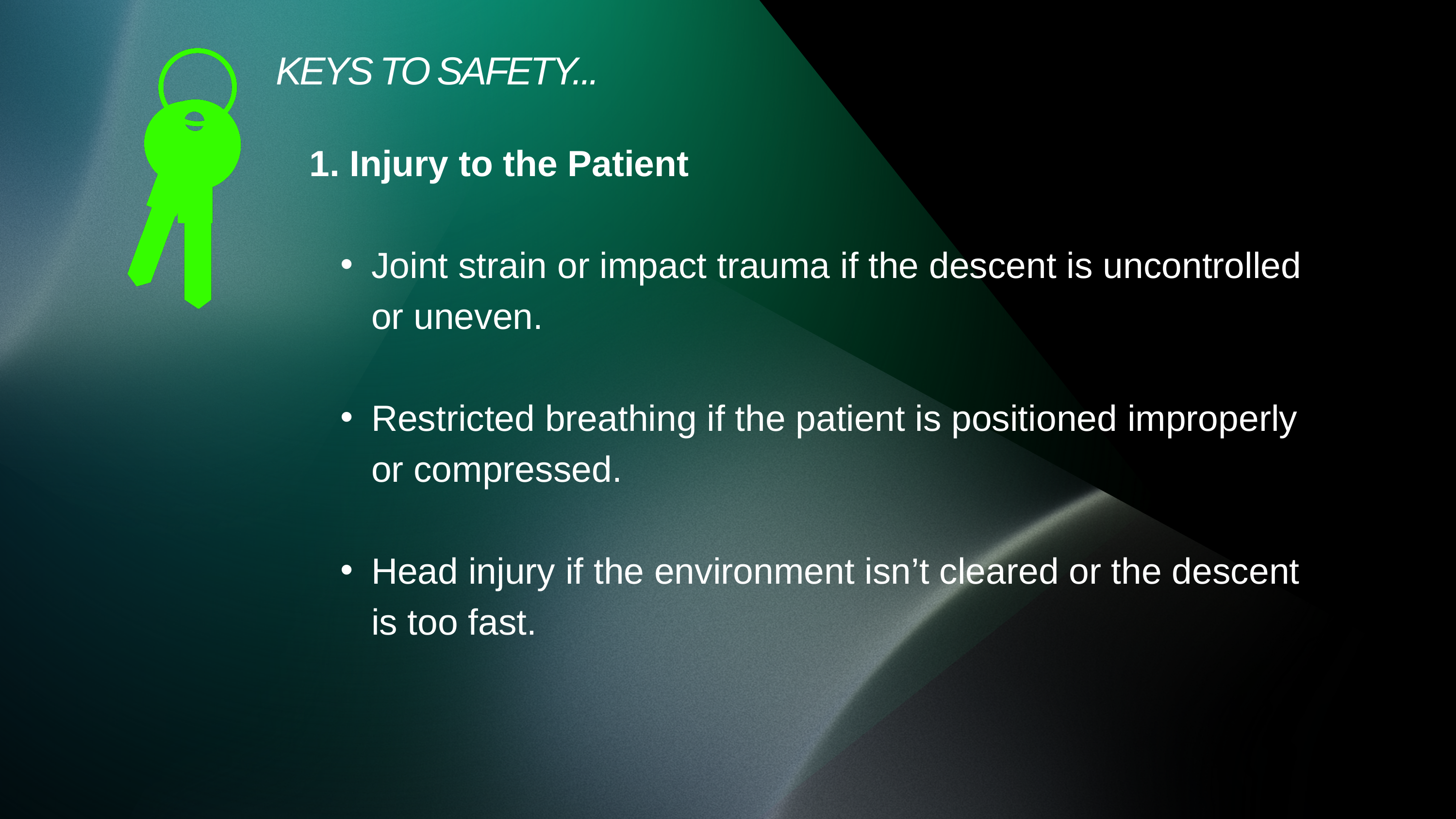

KEYS TO SAFETY...

1. Injury to the Patient

Joint strain or impact trauma if the descent is uncontrolled or uneven.

Restricted breathing if the patient is positioned improperly or compressed.

Head injury if the environment isn’t cleared or the descent is too fast.